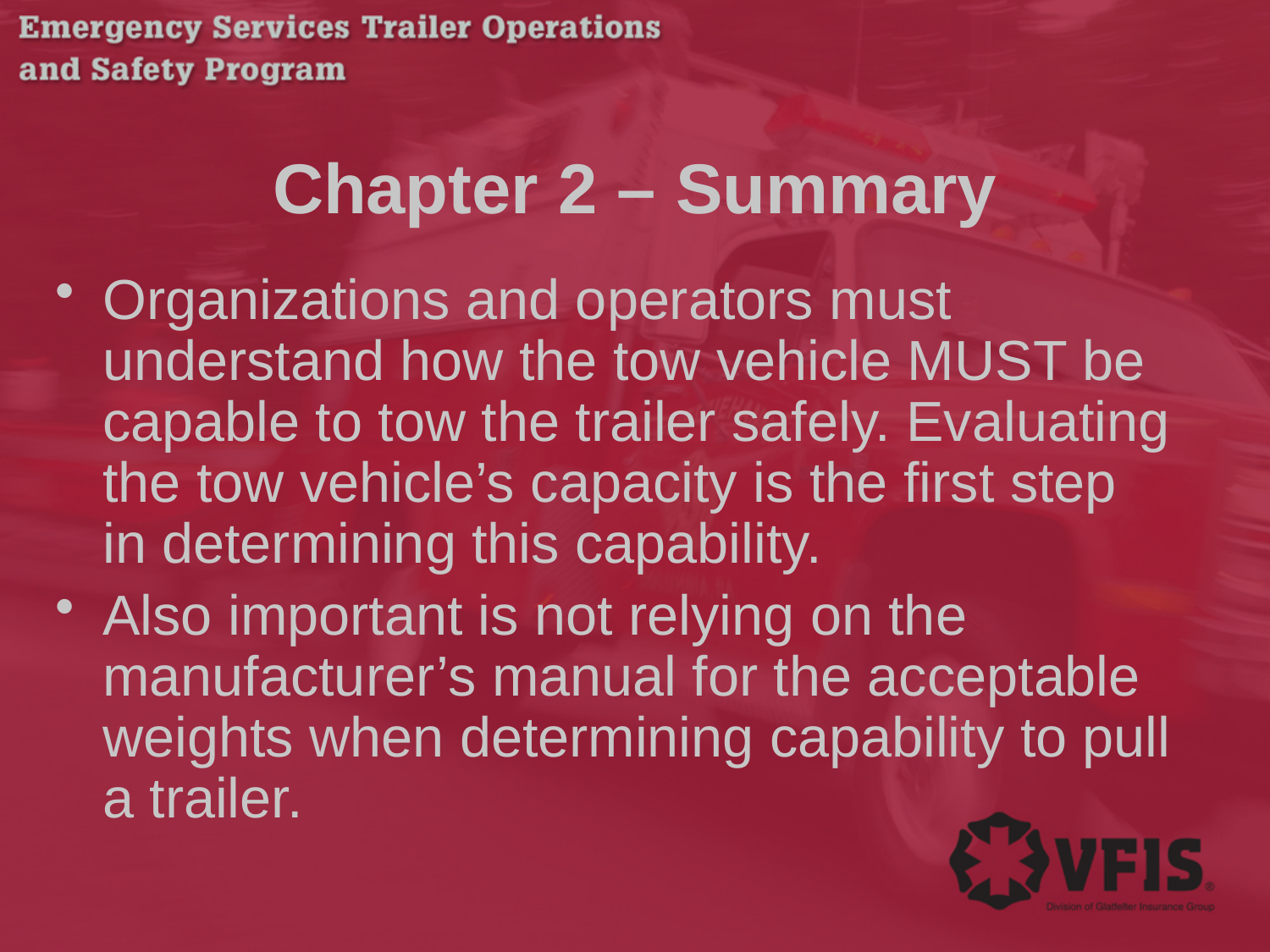

# Chapter 2 – Summary
Organizations and operators must understand how the tow vehicle MUST be capable to tow the trailer safely. Evaluating the tow vehicle’s capacity is the first step in determining this capability.
Also important is not relying on the manufacturer’s manual for the acceptable weights when determining capability to pull a trailer.